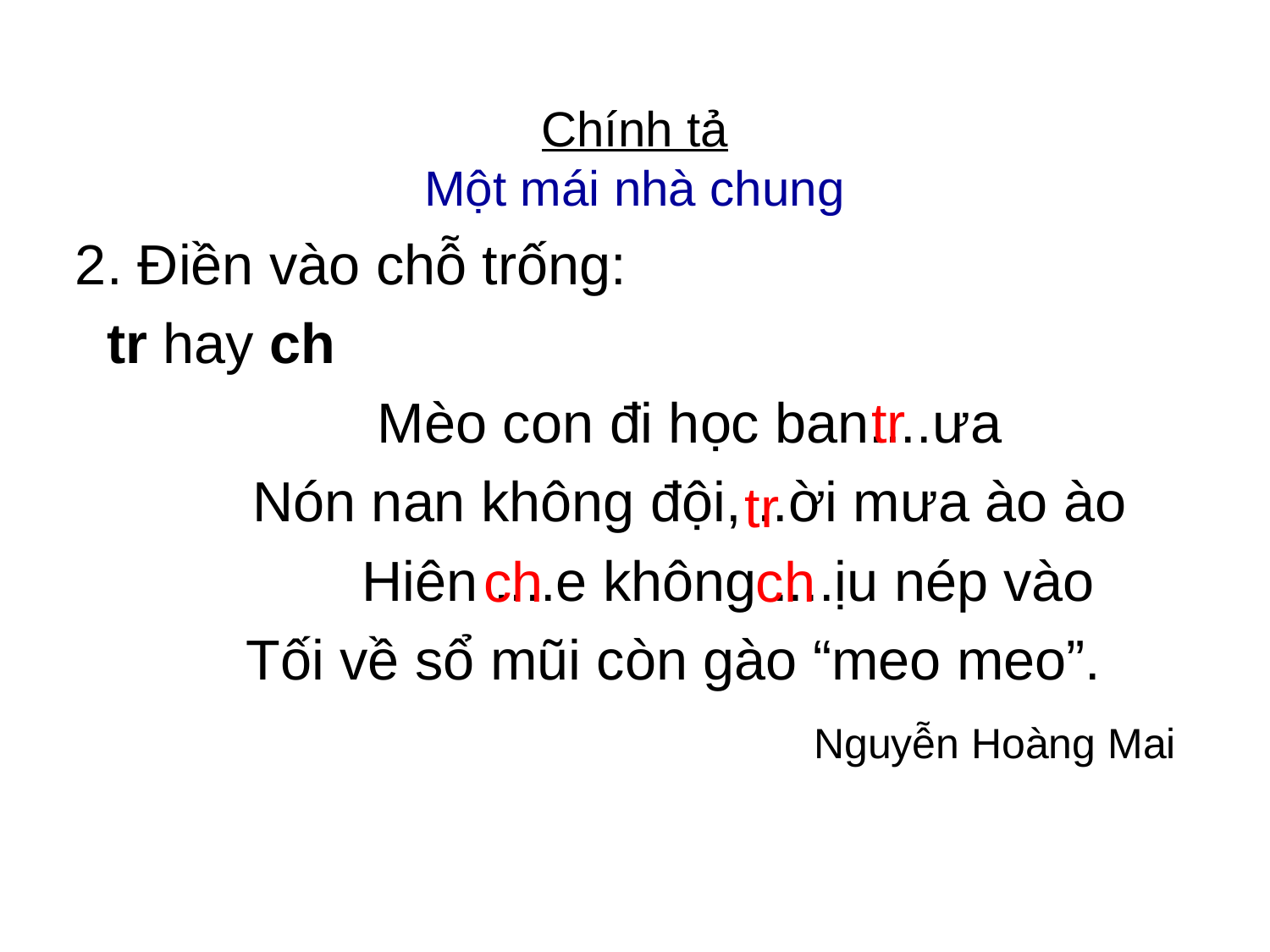

Chính tả
Một mái nhà chung

    2. Điền vào chỗ trống:
      tr hay ch
         Mèo con đi học ban....ưa
         Nón nan không đội, ..ời mưa ào ào
              Hiên ....e không ....ịu nép vào
       Tối về sổ mũi còn gào “meo meo”.
                                                Nguyễn Hoàng Mai
tr
tr
ch
ch